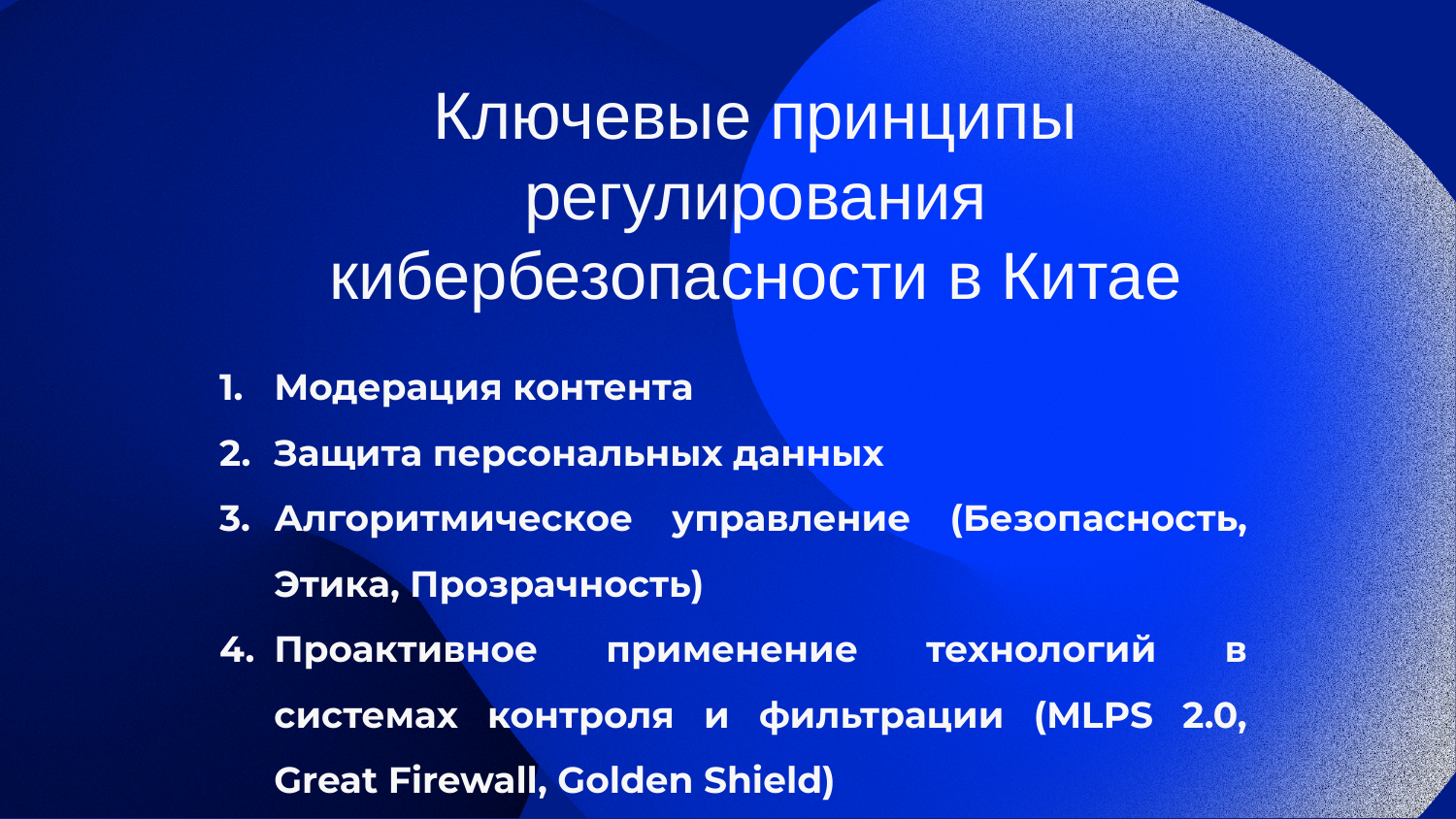

Ключевые принципы регулирования кибербезопасности в Китае
Модерация контента
Защита персональных данных
Алгоритмическое управление (Безопасность, Этика, Прозрачность)
Проактивное применение технологий в системах контроля и фильтрации (MLPS 2.0, Great Firewall, Golden Shield)